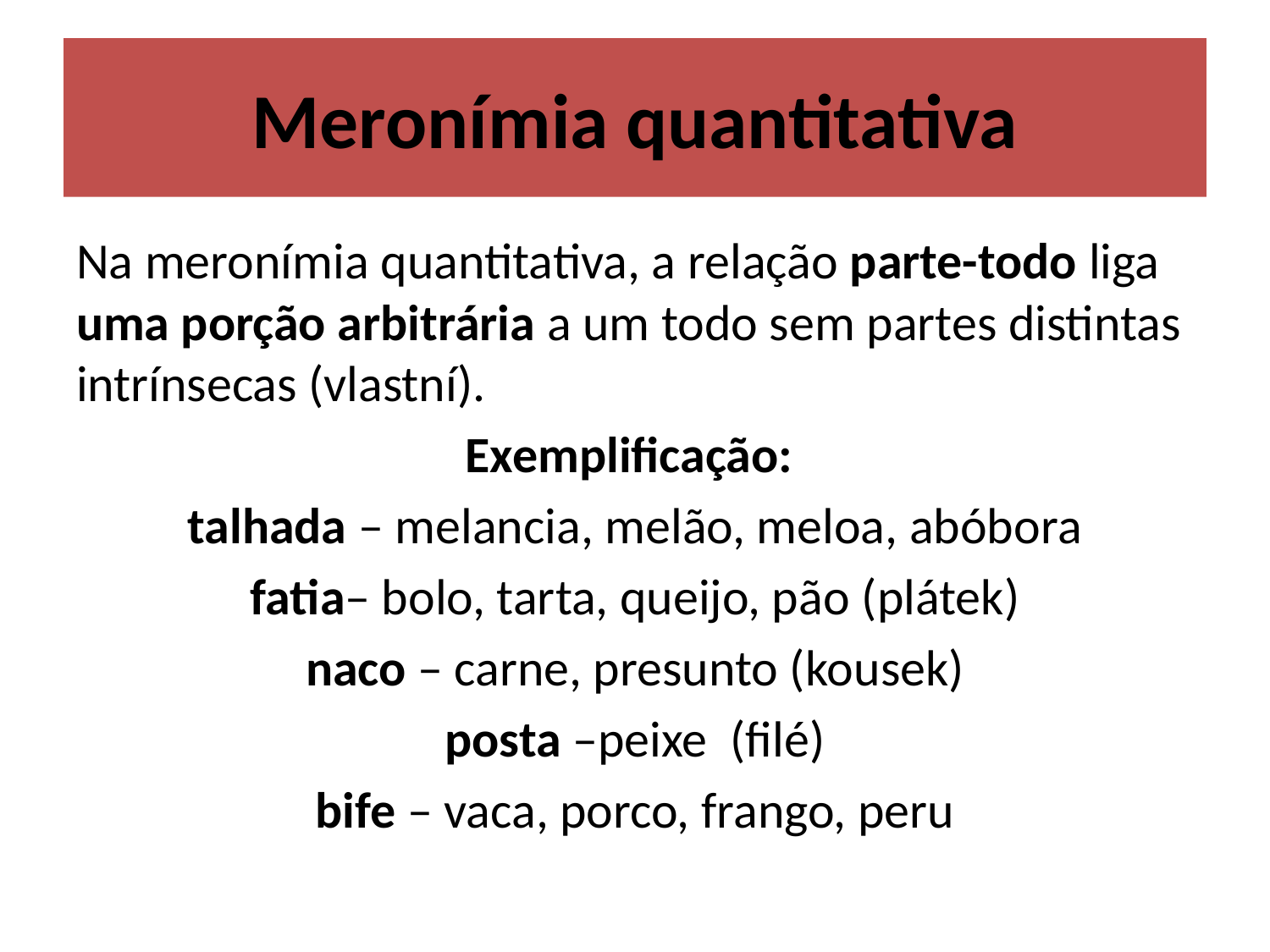

# Meronímia quantitativa
Na meronímia quantitativa, a relação parte-todo liga uma porção arbitrária a um todo sem partes distintas intrínsecas (vlastní).
Exemplificação:
talhada – melancia, melão, meloa, abóbora
fatia– bolo, tarta, queijo, pão (plátek)
naco – carne, presunto (kousek)
posta –peixe  (filé)
bife – vaca, porco, frango, peru